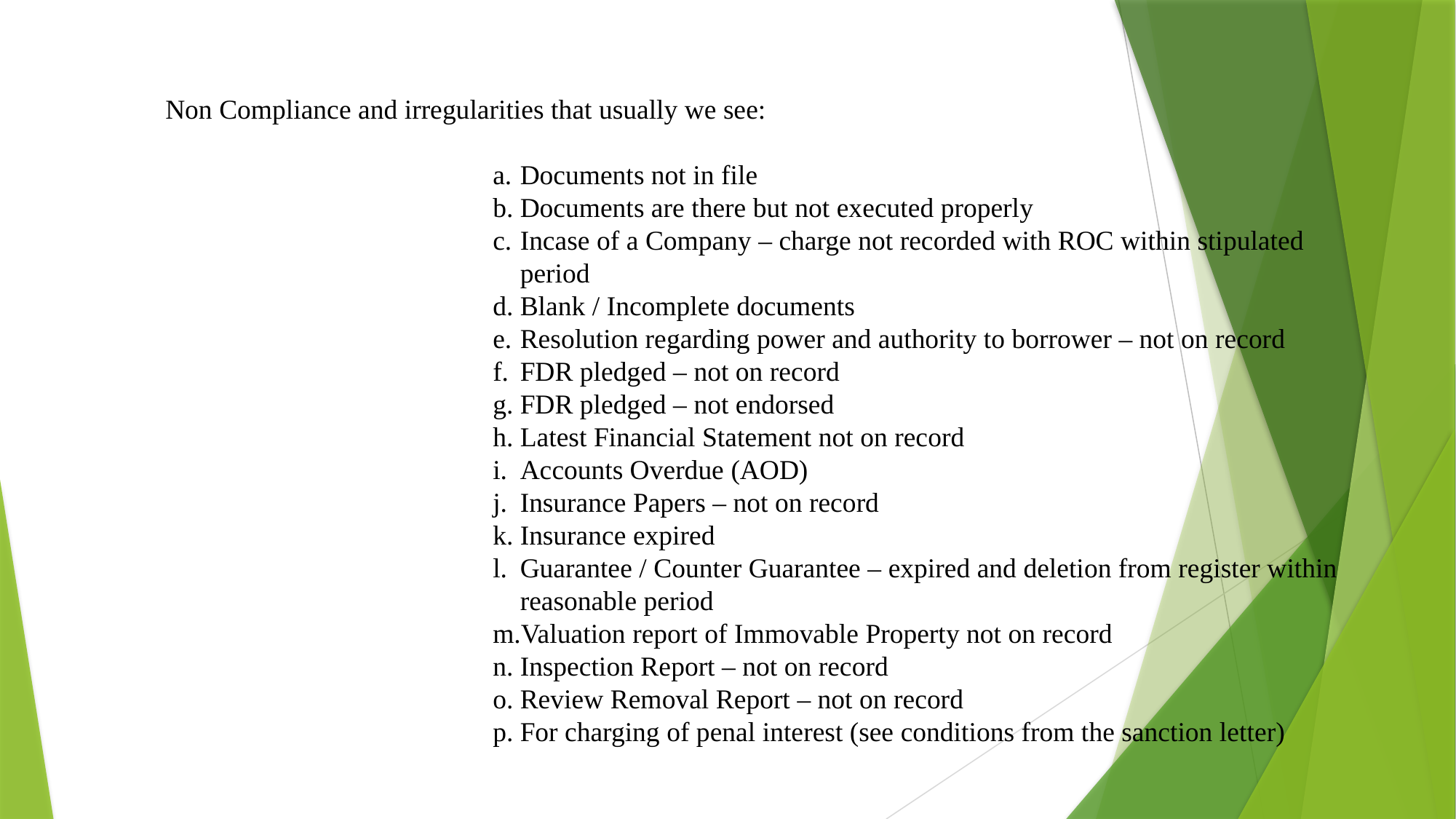

#
Non Compliance and irregularities that usually we see:

Documents not in file
Documents are there but not executed properly
Incase of a Company – charge not recorded with ROC within stipulated period
Blank / Incomplete documents
Resolution regarding power and authority to borrower – not on record
FDR pledged – not on record
FDR pledged – not endorsed
Latest Financial Statement not on record
Accounts Overdue (AOD)
Insurance Papers – not on record
Insurance expired
Guarantee / Counter Guarantee – expired and deletion from register within reasonable period
Valuation report of Immovable Property not on record
Inspection Report – not on record
Review Removal Report – not on record
For charging of penal interest (see conditions from the sanction letter)